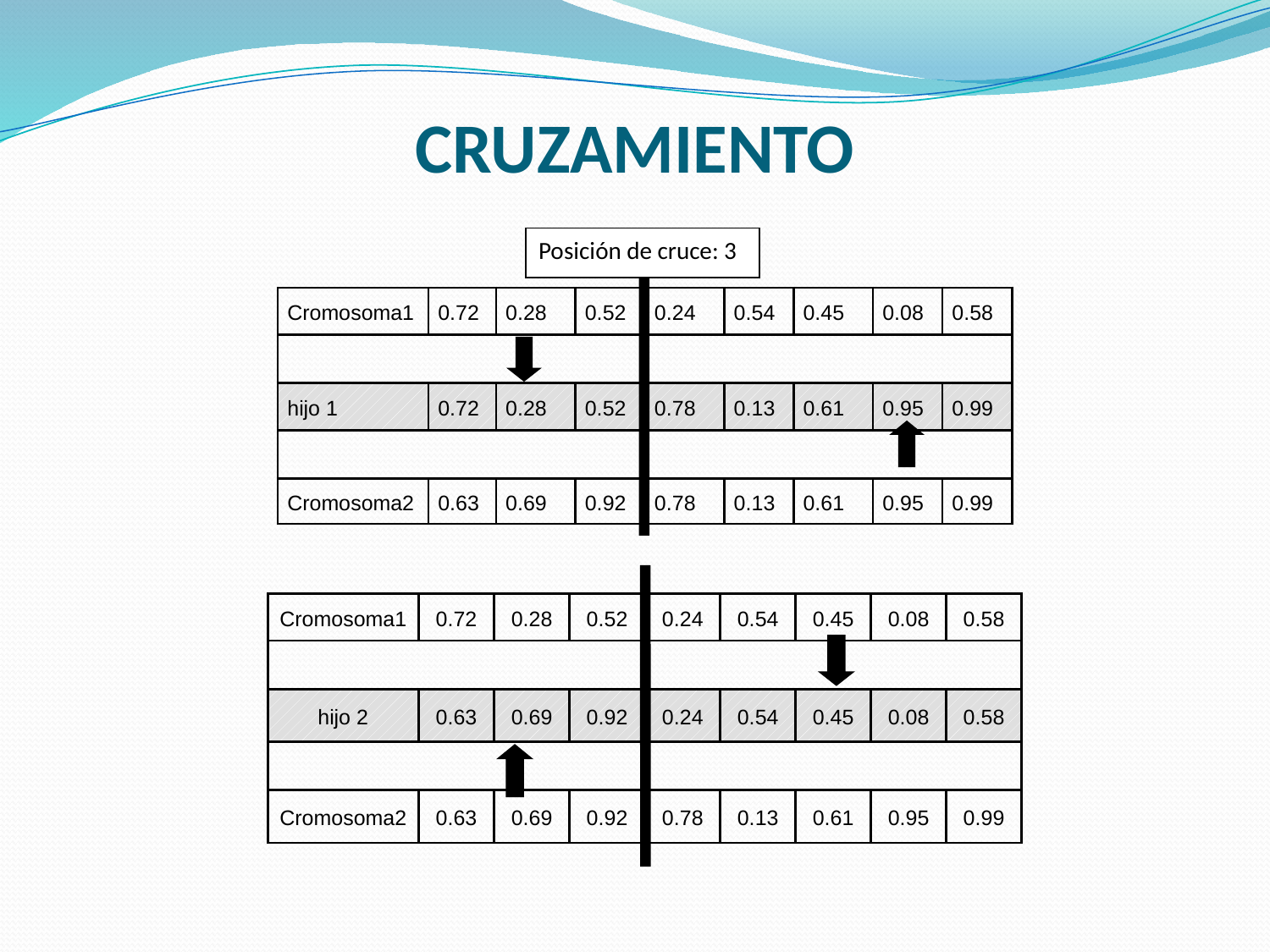

# CRUZAMIENTO
Posición de cruce: 3

| Cromosoma1 | 0.72 | 0.28 | 0.52 | 0.24 | 0.54 | 0.45 | 0.08 | 0.58 |
| --- | --- | --- | --- | --- | --- | --- | --- | --- |
|  |  |  |  |  |  |  |  |  |
| hijo 1 | 0.72 | 0.28 | 0.52 | 0.78 | 0.13 | 0.61 | 0.95 | 0.99 |
|  |  |  |  |  |  |  |  |  |
| Cromosoma2 | 0.63 | 0.69 | 0.92 | 0.78 | 0.13 | 0.61 | 0.95 | 0.99 |

| Cromosoma1 | 0.72 | 0.28 | 0.52 | 0.24 | 0.54 | 0.45 | 0.08 | 0.58 |
| --- | --- | --- | --- | --- | --- | --- | --- | --- |
|  |  |  |  |  |  |  |  |  |
| hijo 2 | 0.63 | 0.69 | 0.92 | 0.24 | 0.54 | 0.45 | 0.08 | 0.58 |
|  |  |  |  |  |  |  |  |  |
| Cromosoma2 | 0.63 | 0.69 | 0.92 | 0.78 | 0.13 | 0.61 | 0.95 | 0.99 |